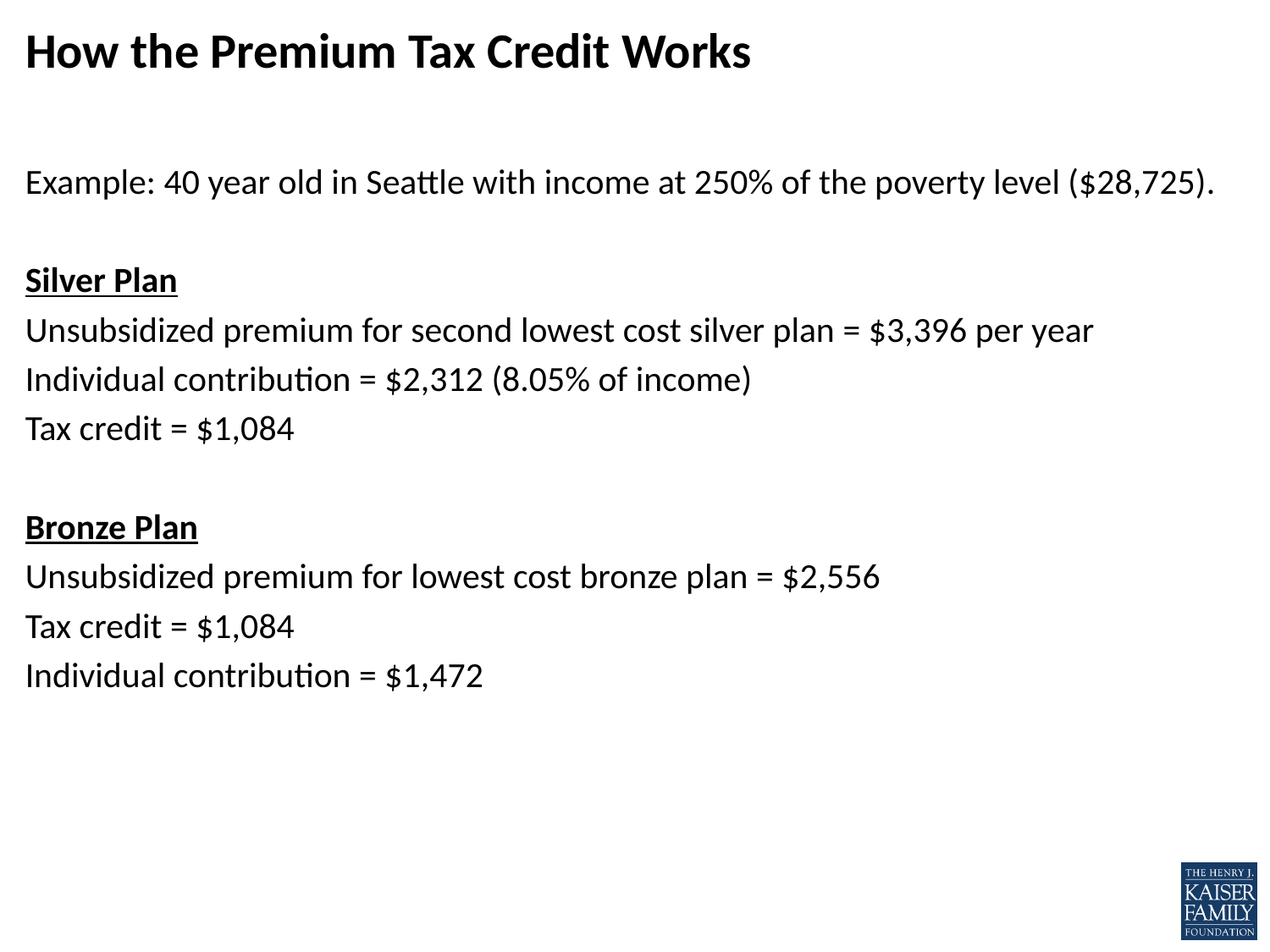

# How the Premium Tax Credit Works
Example: 40 year old in Seattle with income at 250% of the poverty level ($28,725).

Silver Plan
Unsubsidized premium for second lowest cost silver plan = $3,396 per year
Individual contribution = $2,312 (8.05% of income)
Tax credit = $1,084

Bronze Plan
Unsubsidized premium for lowest cost bronze plan = $2,556
Tax credit = $1,084
Individual contribution = $1,472